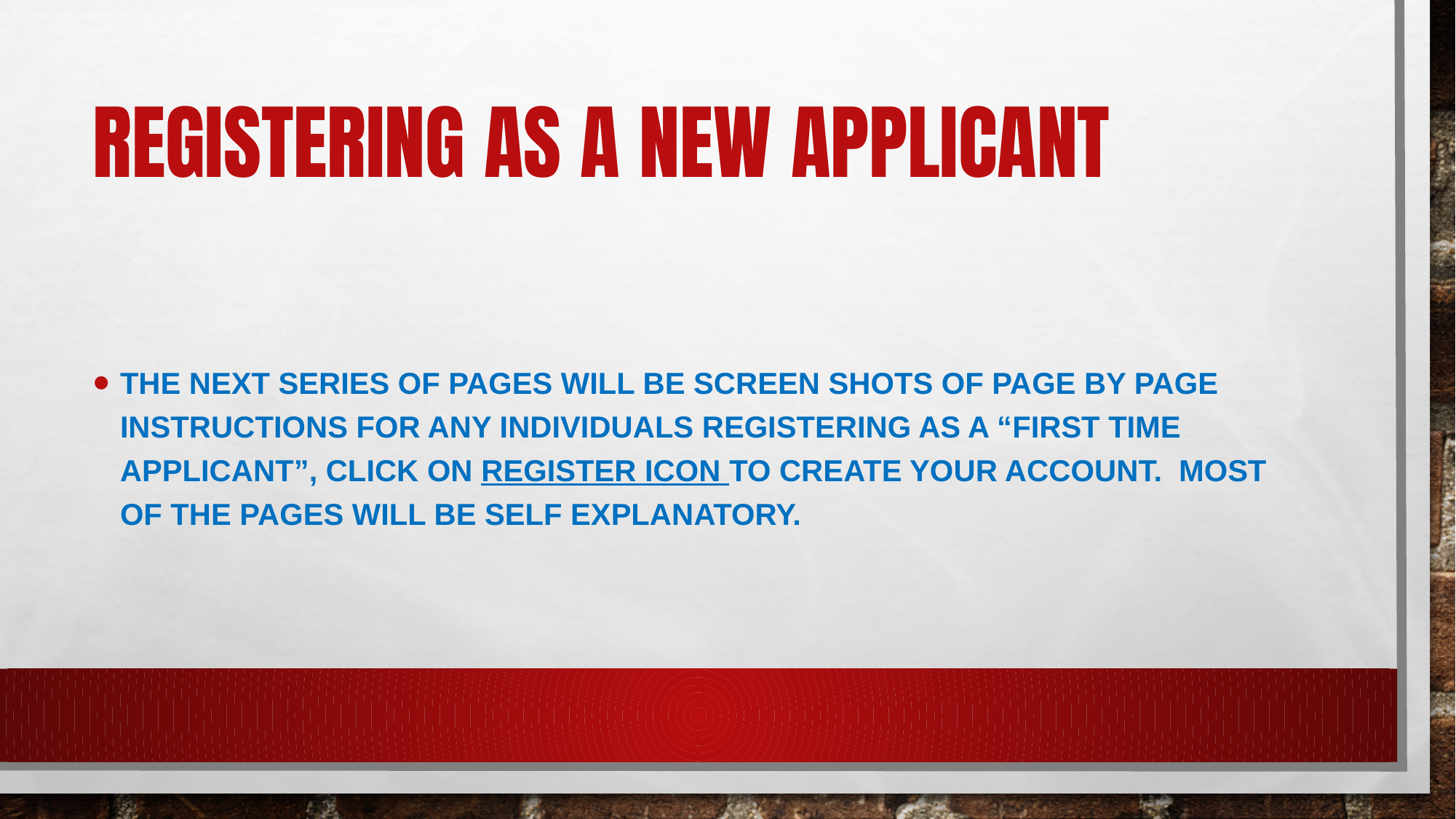

# Registering as a new applicant
The next series of pages will be screen shots of page by page instructions for any individuals registering as a “first time applicant”, CLICK ON REGISTER ICON TO CREATE YOUR ACCOUNT.  Most of the pages will be self explanatory.